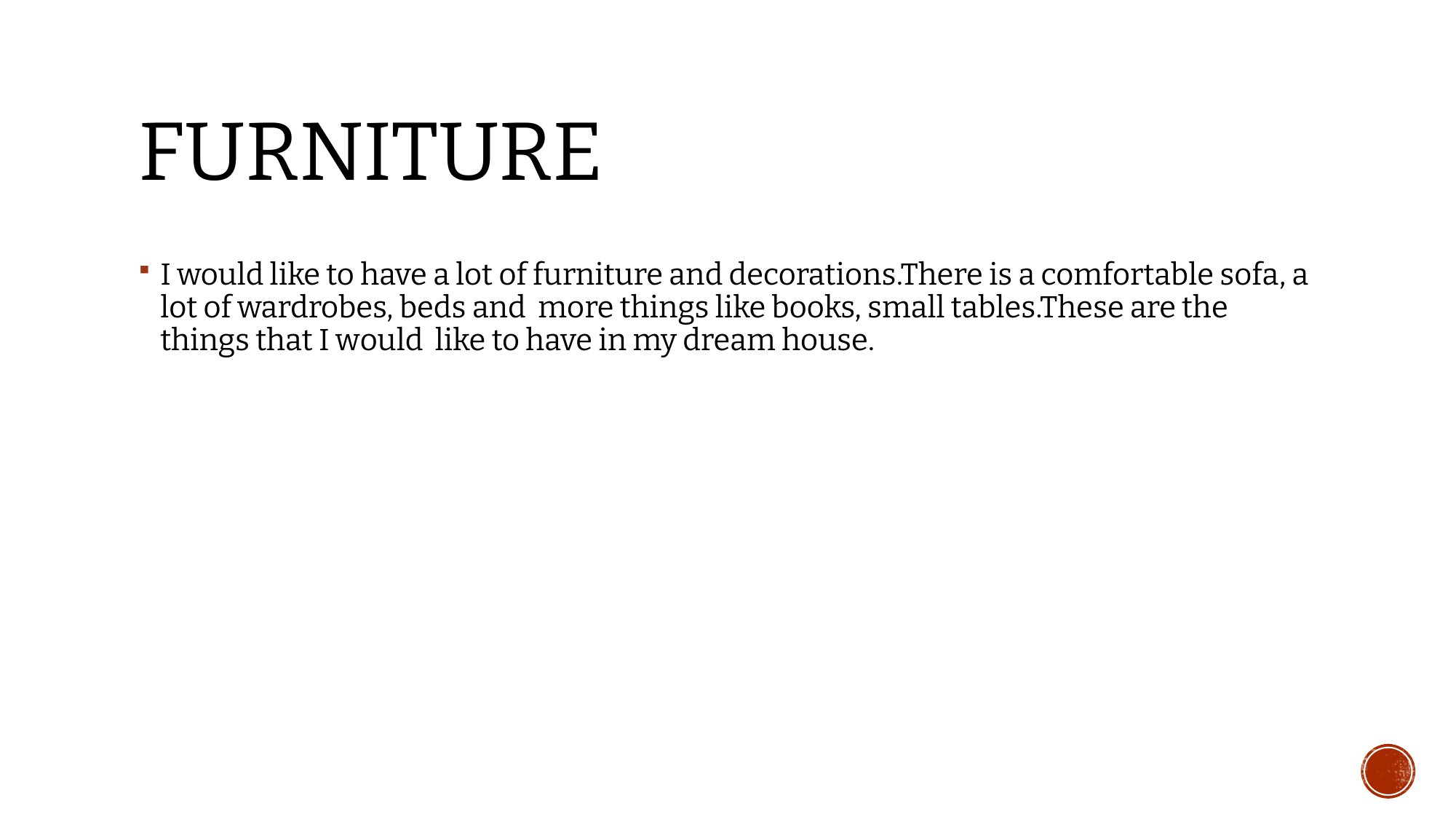

# furniture
I would like to have a lot of furniture and decorations.There is a comfortable sofa, a lot of wardrobes, beds and  more things like books, small tables.These are the things that I would  like to have in my dream house.